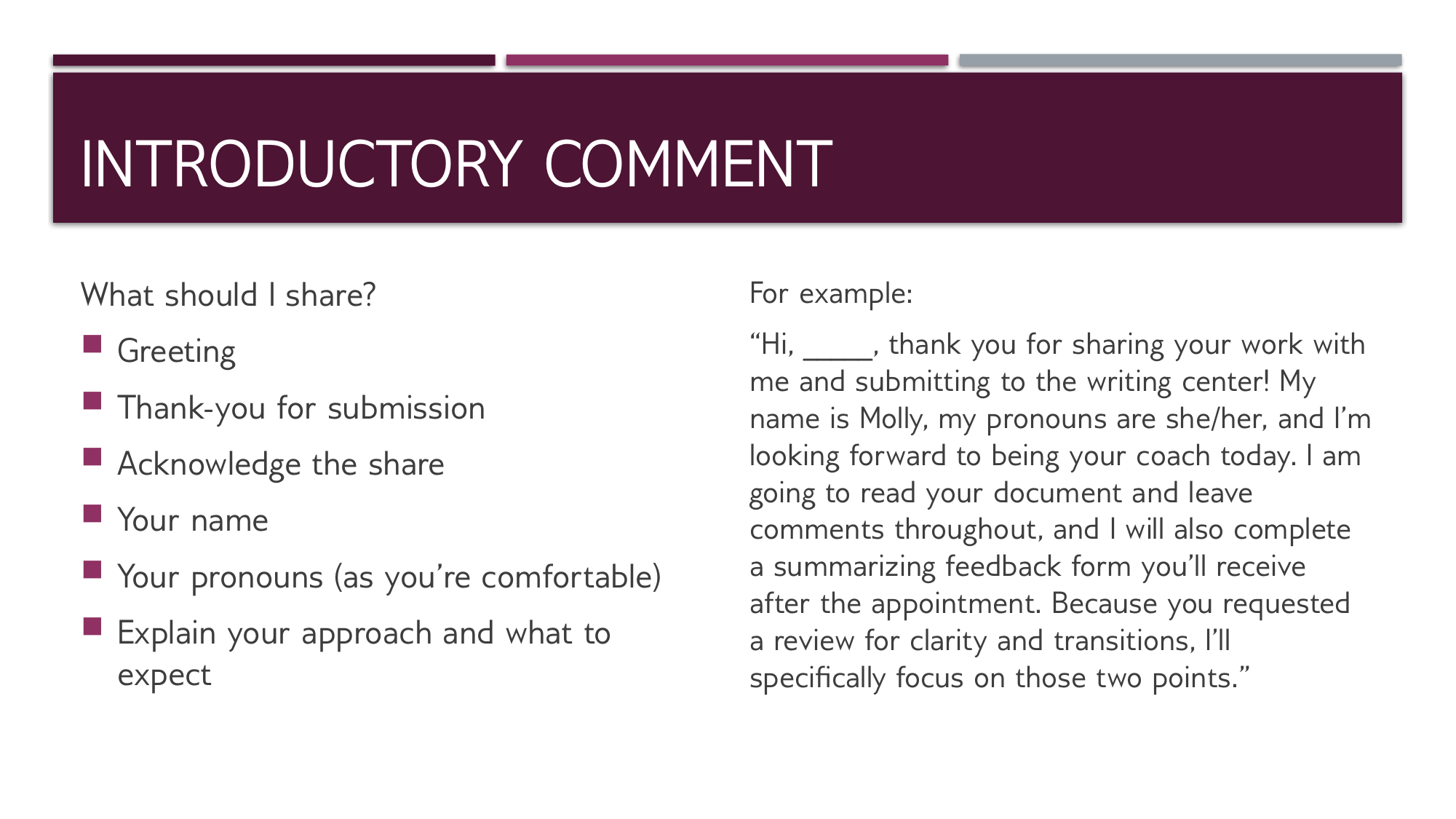

# Introductory Comment
What should I share?
Greeting
Thank-you for submission
Acknowledge the share
Your name
Your pronouns (as you’re comfortable)
Explain your approach and what to expect

For example:
“Hi, _____, thank you for sharing your work with me and submitting to the writing center! My name is Molly, my pronouns are she/her, and I’m looking forward to being your coach today. I am going to read your document and leave comments throughout, and I will also complete a summarizing feedback form you’ll receive after the appointment. Because you requested a review for clarity and transitions, I’ll specifically focus on those two points.”